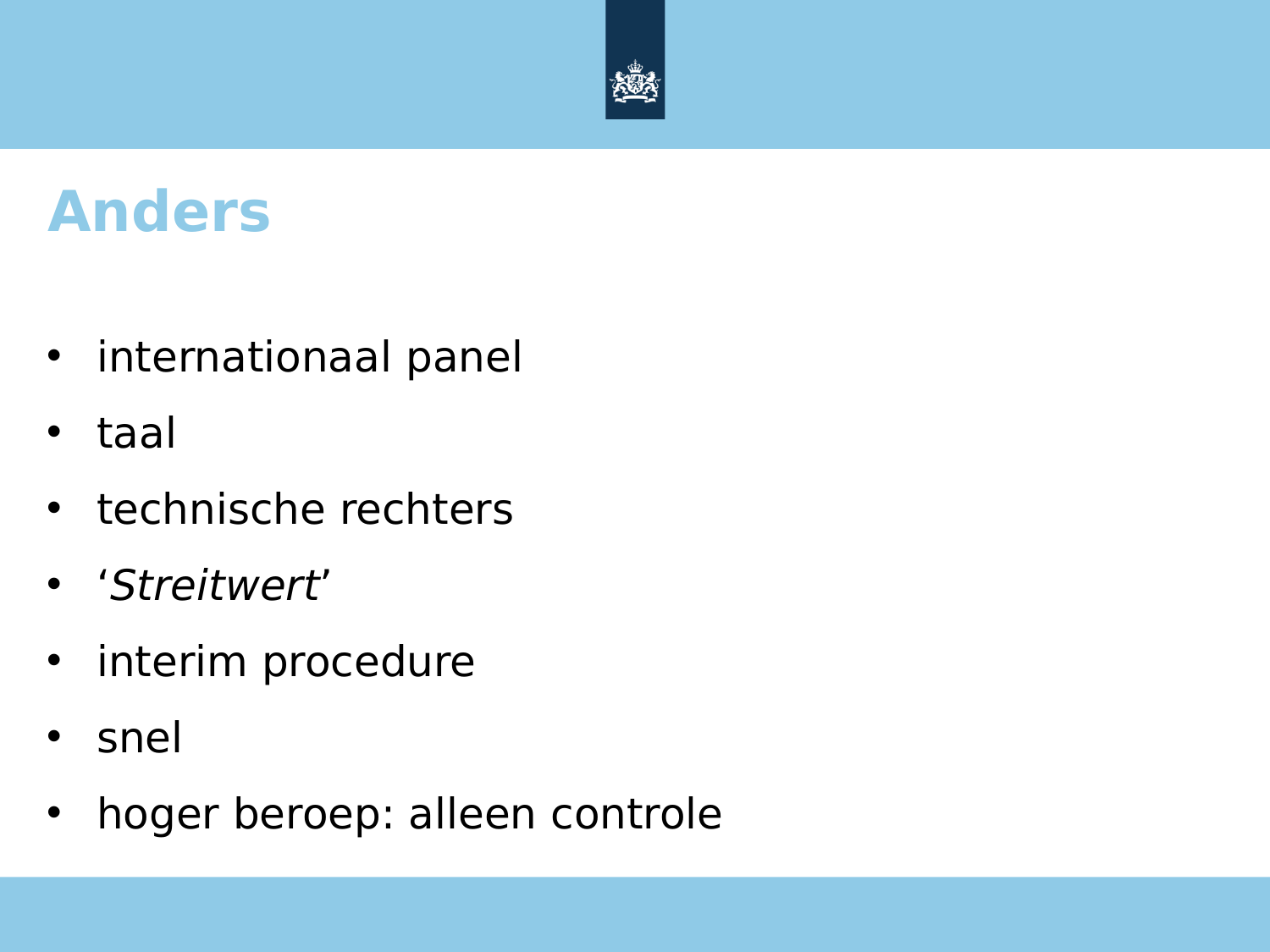

# Anders
internationaal panel
taal
technische rechters
‘Streitwert’
interim procedure
snel
hoger beroep: alleen controle